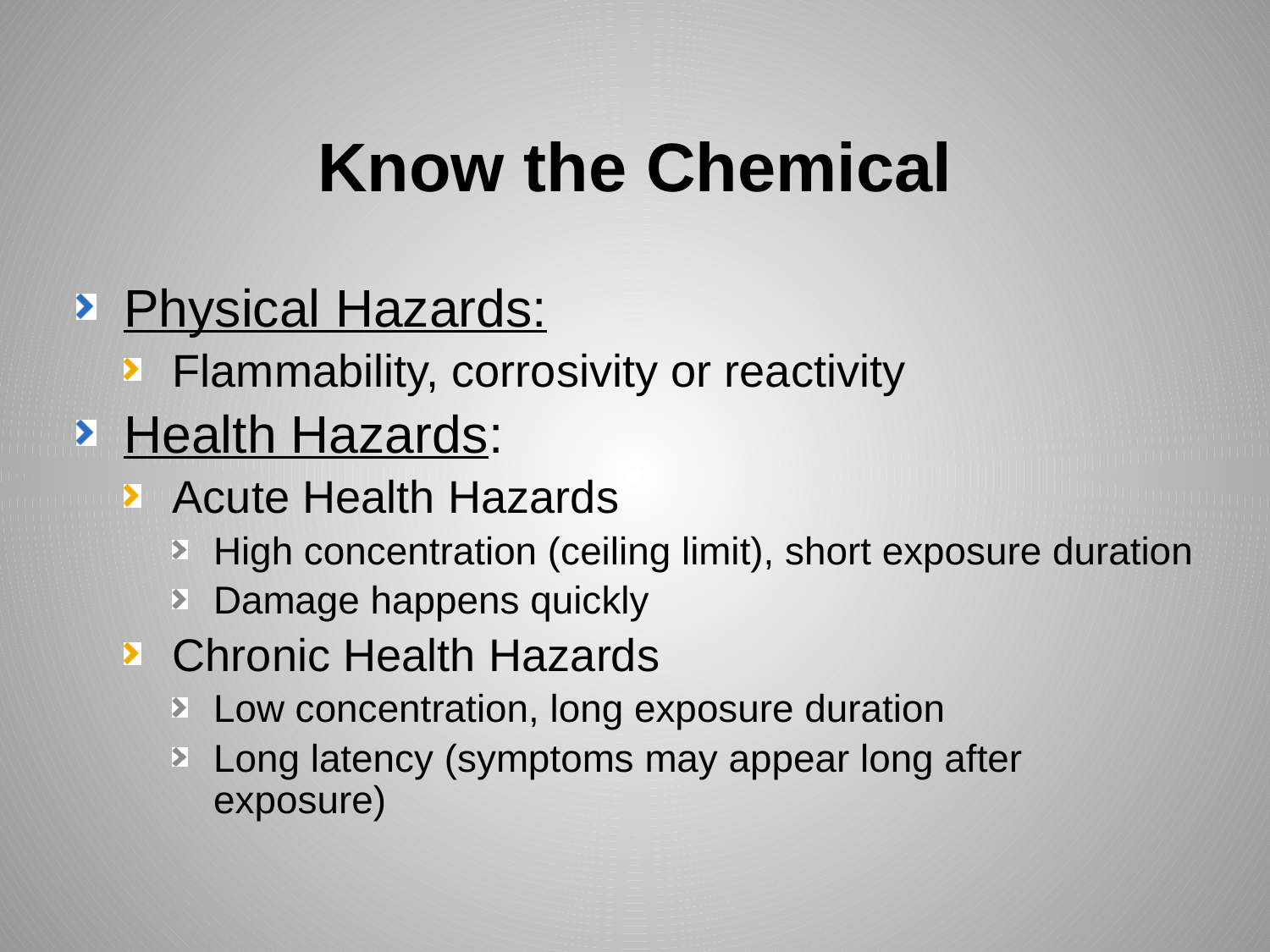

# Know the Chemical
Physical Hazards:
Flammability, corrosivity or reactivity
Health Hazards:
Acute Health Hazards
High concentration (ceiling limit), short exposure duration
Damage happens quickly
Chronic Health Hazards
Low concentration, long exposure duration
Long latency (symptoms may appear long after exposure)